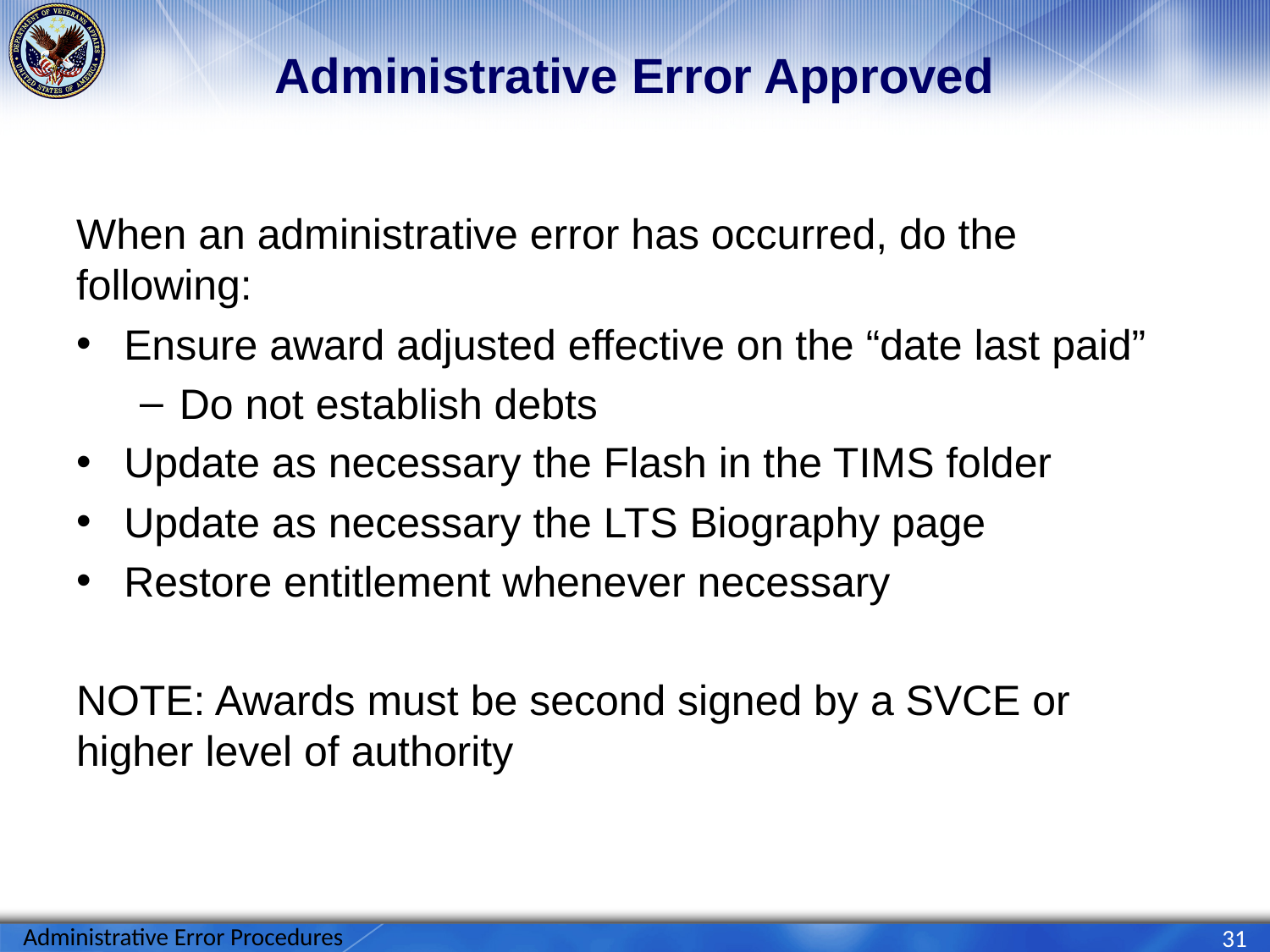

# Administrative Error Approved
When an administrative error has occurred, do the following:
Ensure award adjusted effective on the “date last paid”
Do not establish debts
Update as necessary the Flash in the TIMS folder
Update as necessary the LTS Biography page
Restore entitlement whenever necessary

NOTE: Awards must be second signed by a SVCE or higher level of authority
Administrative Error Procedures
31